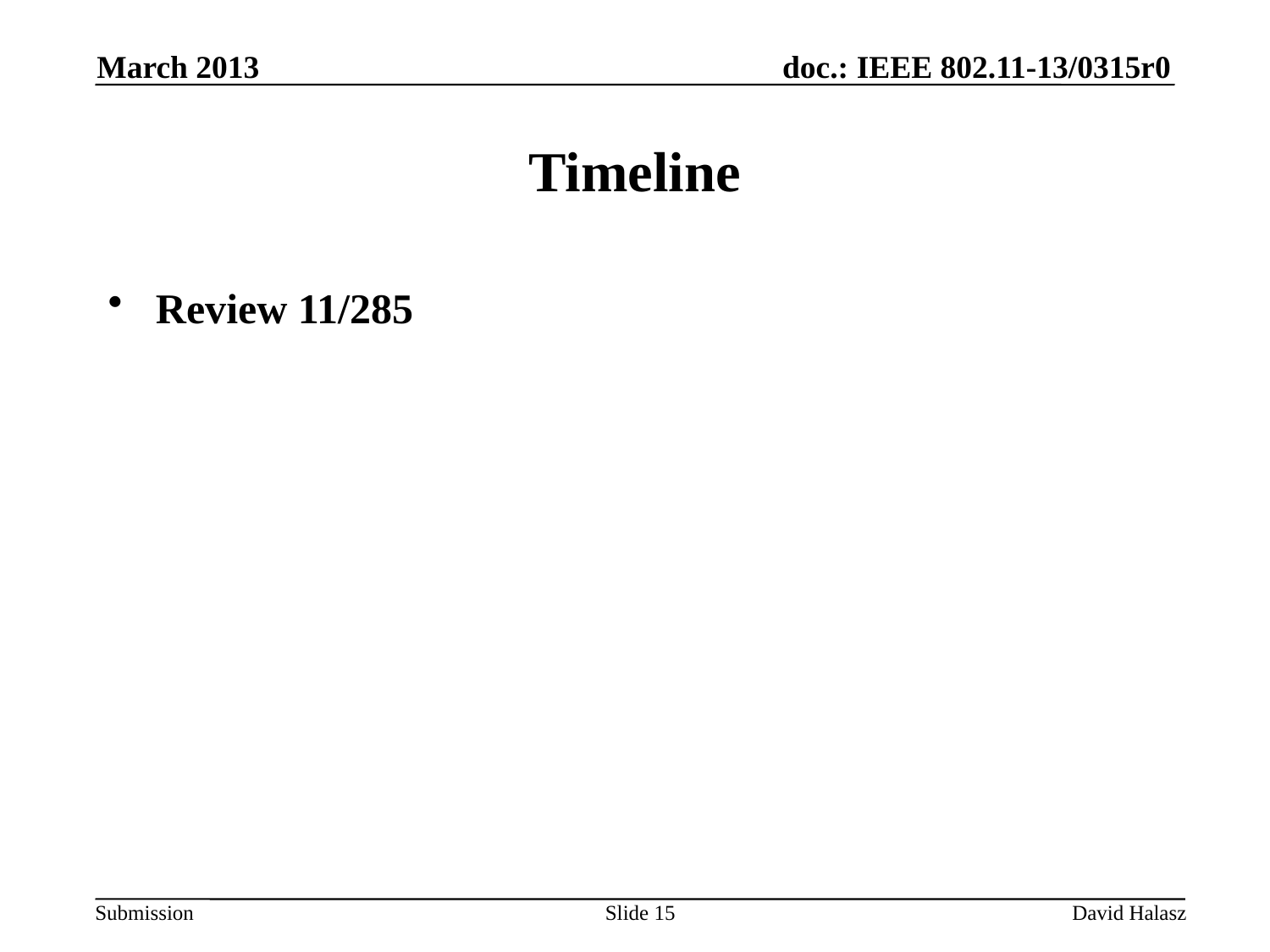

March 2013
# Timeline
Review 11/285

Slide 15
David Halasz